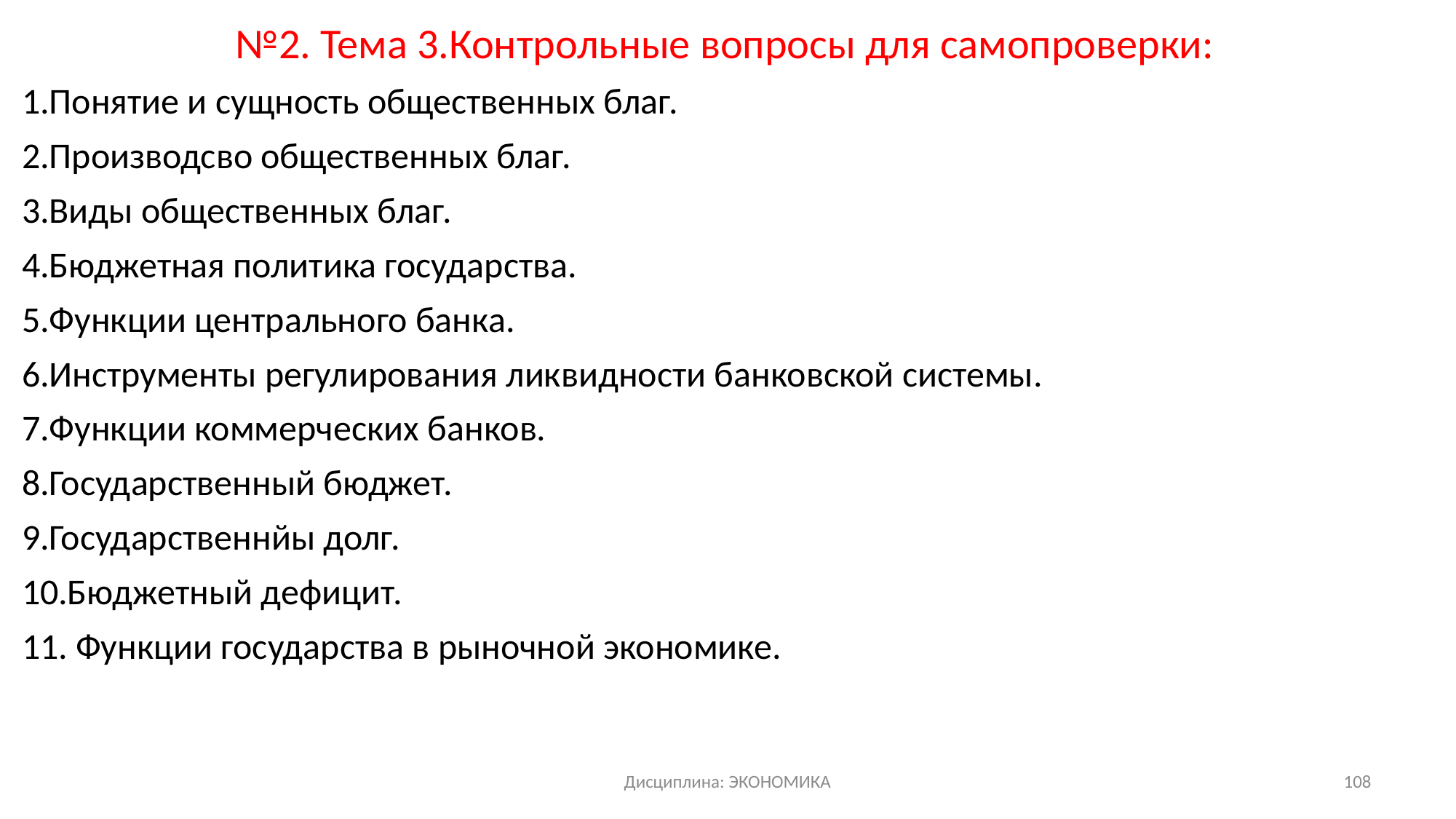

№2. Тема 3.Контрольные вопросы для самопроверки:
1.Понятие и сущность общественных благ.
2.Производсво общественных благ.
3.Виды общественных благ.
4.Бюджетная политика государства.
5.Функции центрального банка.
6.Инструменты регулирования ликвидности банковской системы.
7.Функции коммерческих банков.
8.Государственный бюджет.
9.Государственнйы долг.
10.Бюджетный дефицит.
11. Функции государства в рыночной экономике.

Дисциплина: ЭКОНОМИКА
108